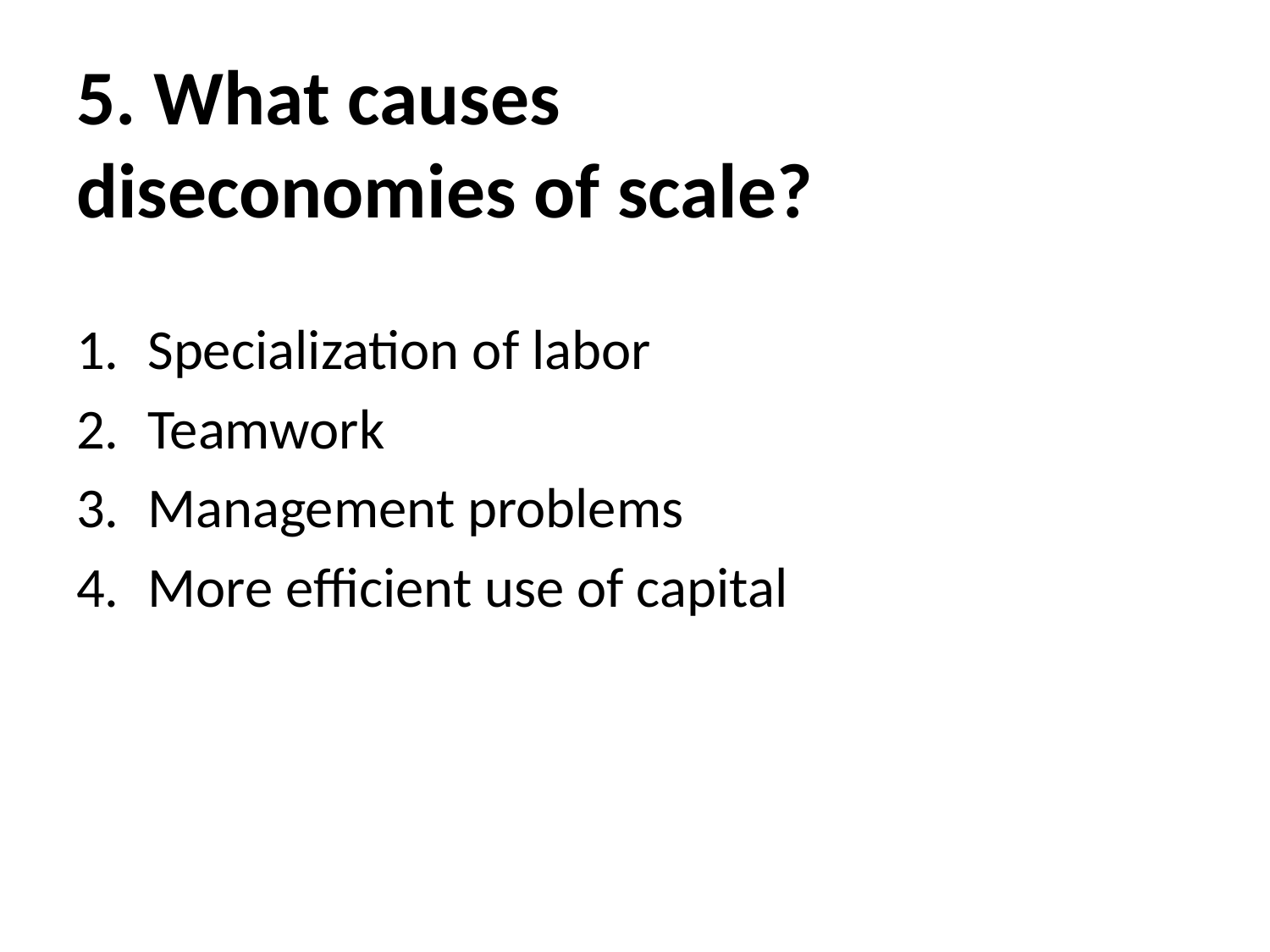

# 5. What causes diseconomies of scale?
Specialization of labor
Teamwork
Management problems
More efficient use of capital